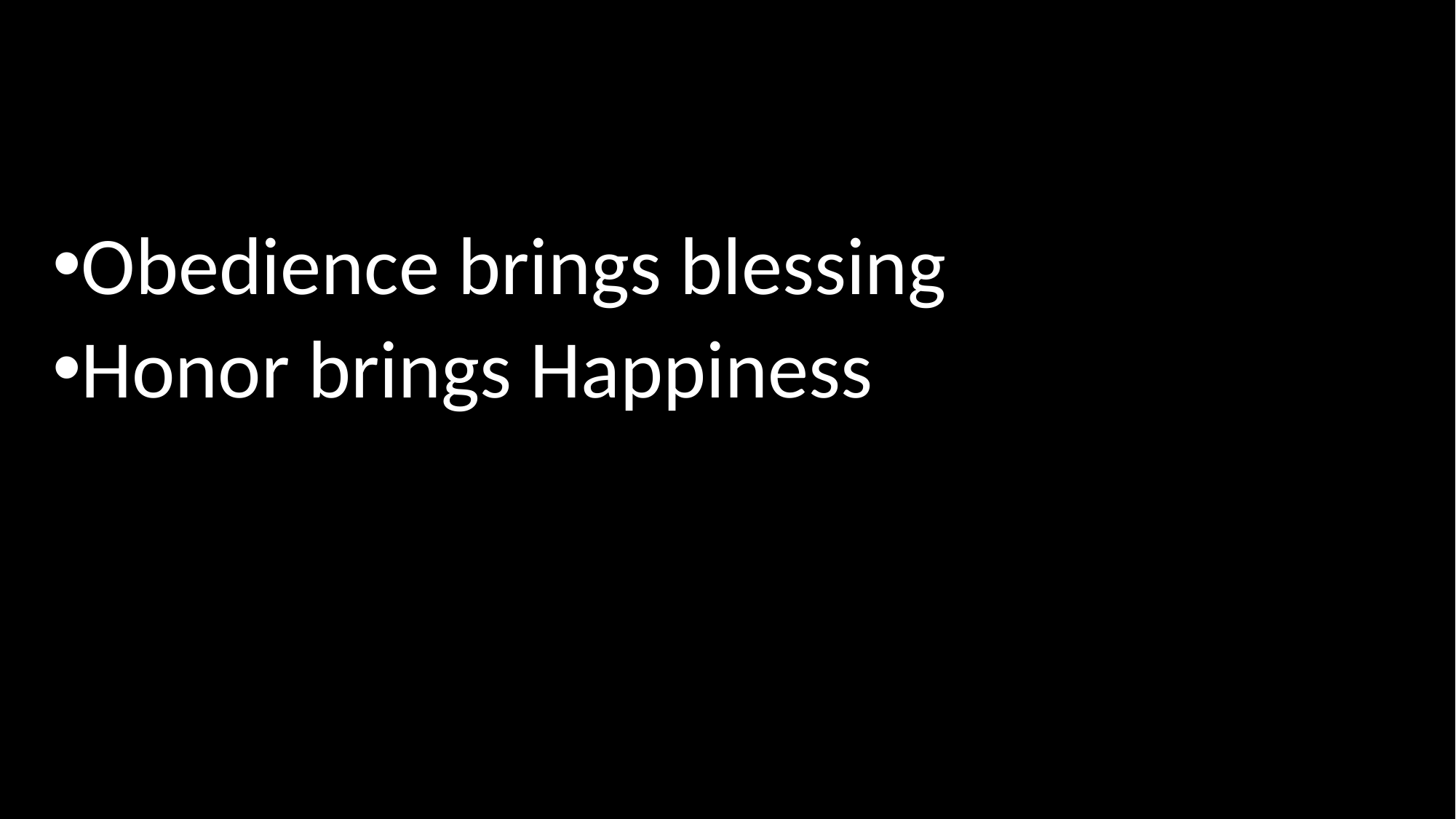

#
Obedience brings blessing
Honor brings Happiness